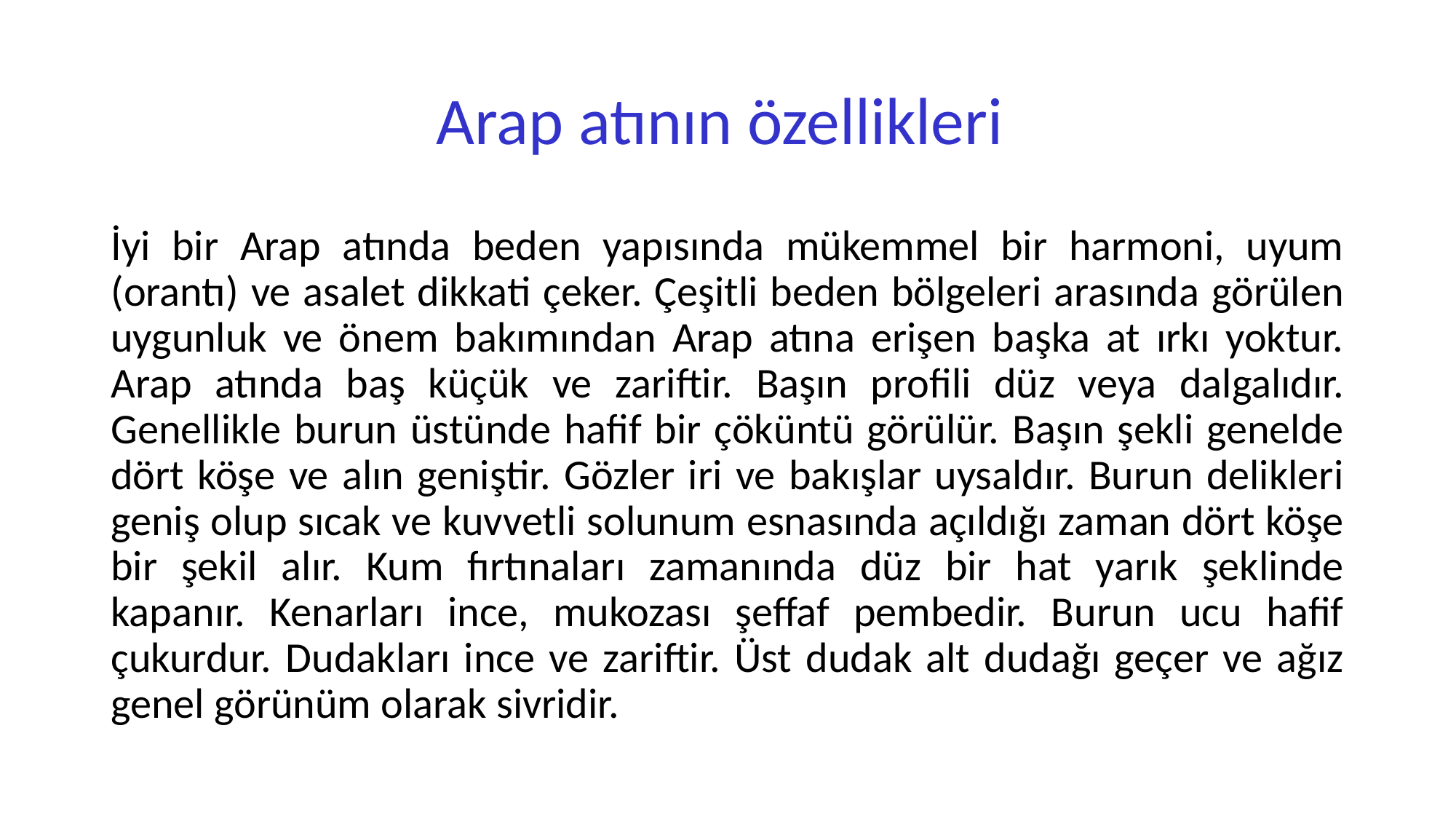

# Arap atının özellikleri
İyi bir Arap atında beden yapısında mükemmel bir harmoni, uyum (orantı) ve asalet dikkati çeker. Çeşitli beden bölgeleri arasında görülen uygunluk ve önem bakımından Arap atına erişen başka at ırkı yoktur. Arap atında baş küçük ve zariftir. Başın profili düz veya dalgalıdır. Genellikle burun üstünde hafif bir çöküntü görülür. Başın şekli genelde dört köşe ve alın geniştir. Gözler iri ve bakışlar uysaldır. Burun delikleri geniş olup sıcak ve kuvvetli solunum esnasında açıldığı zaman dört köşe bir şekil alır. Kum fırtınaları zamanında düz bir hat yarık şeklinde kapanır. Kenarları ince, mukozası şeffaf pembedir. Burun ucu hafif çukurdur. Dudakları ince ve zariftir. Üst dudak alt dudağı geçer ve ağız genel görünüm olarak sivridir.